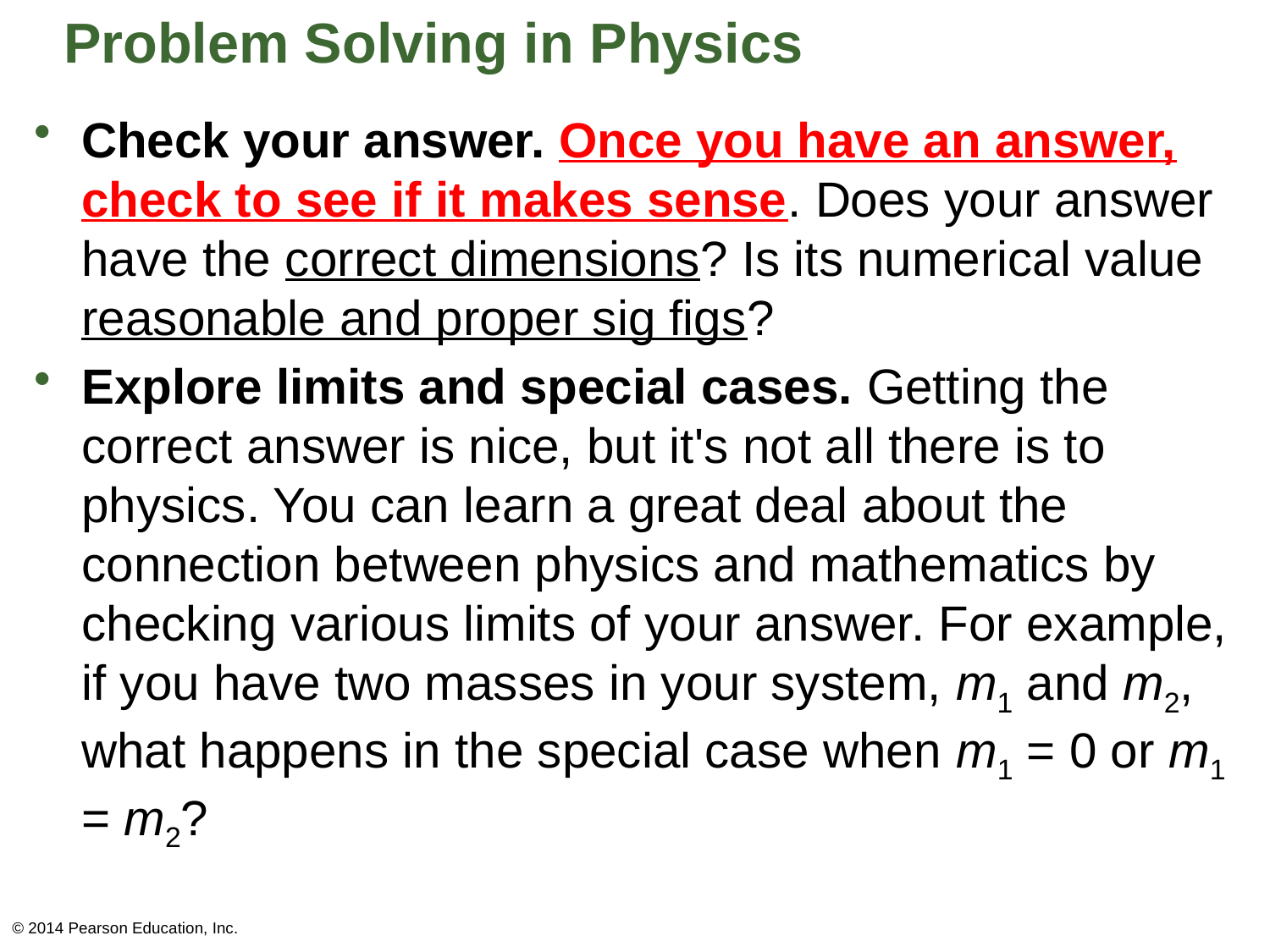

# Problem Solving in Physics
Check your answer. Once you have an answer, check to see if it makes sense. Does your answer have the correct dimensions? Is its numerical value reasonable and proper sig figs?
Explore limits and special cases. Getting the correct answer is nice, but it's not all there is to physics. You can learn a great deal about the connection between physics and mathematics by checking various limits of your answer. For example, if you have two masses in your system, m1 and m2, what happens in the special case when m1 = 0 or m1 = m2?
© 2014 Pearson Education, Inc.